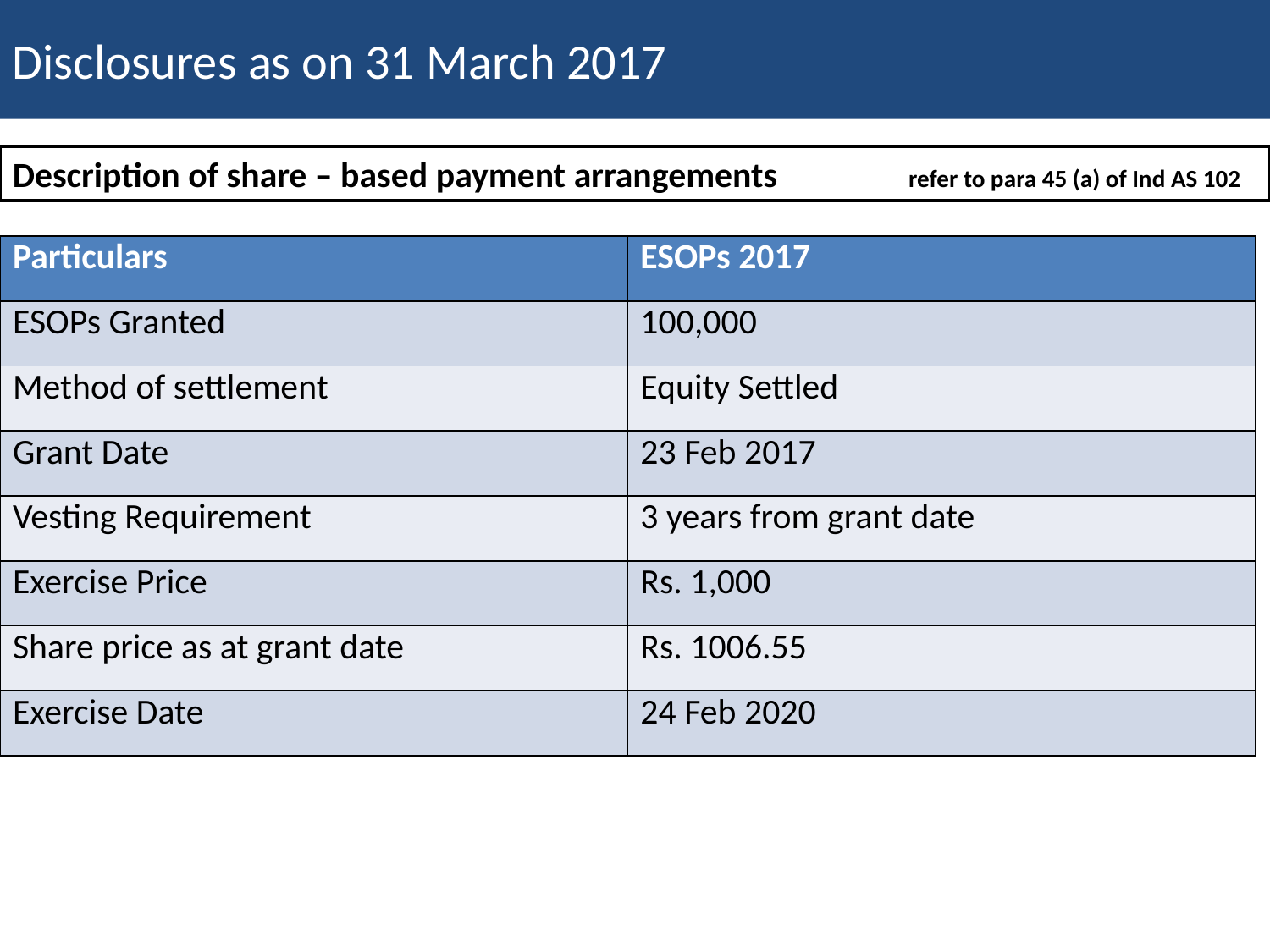

Disclosures as on 31 March 2017
Description of share – based payment arrangements	 refer to para 45 (a) of Ind AS 102
| Particulars | ESOPs 2017 |
| --- | --- |
| ESOPs Granted | 100,000 |
| Method of settlement | Equity Settled |
| Grant Date | 23 Feb 2017 |
| Vesting Requirement | 3 years from grant date |
| Exercise Price | Rs. 1,000 |
| Share price as at grant date | Rs. 1006.55 |
| Exercise Date | 24 Feb 2020 |